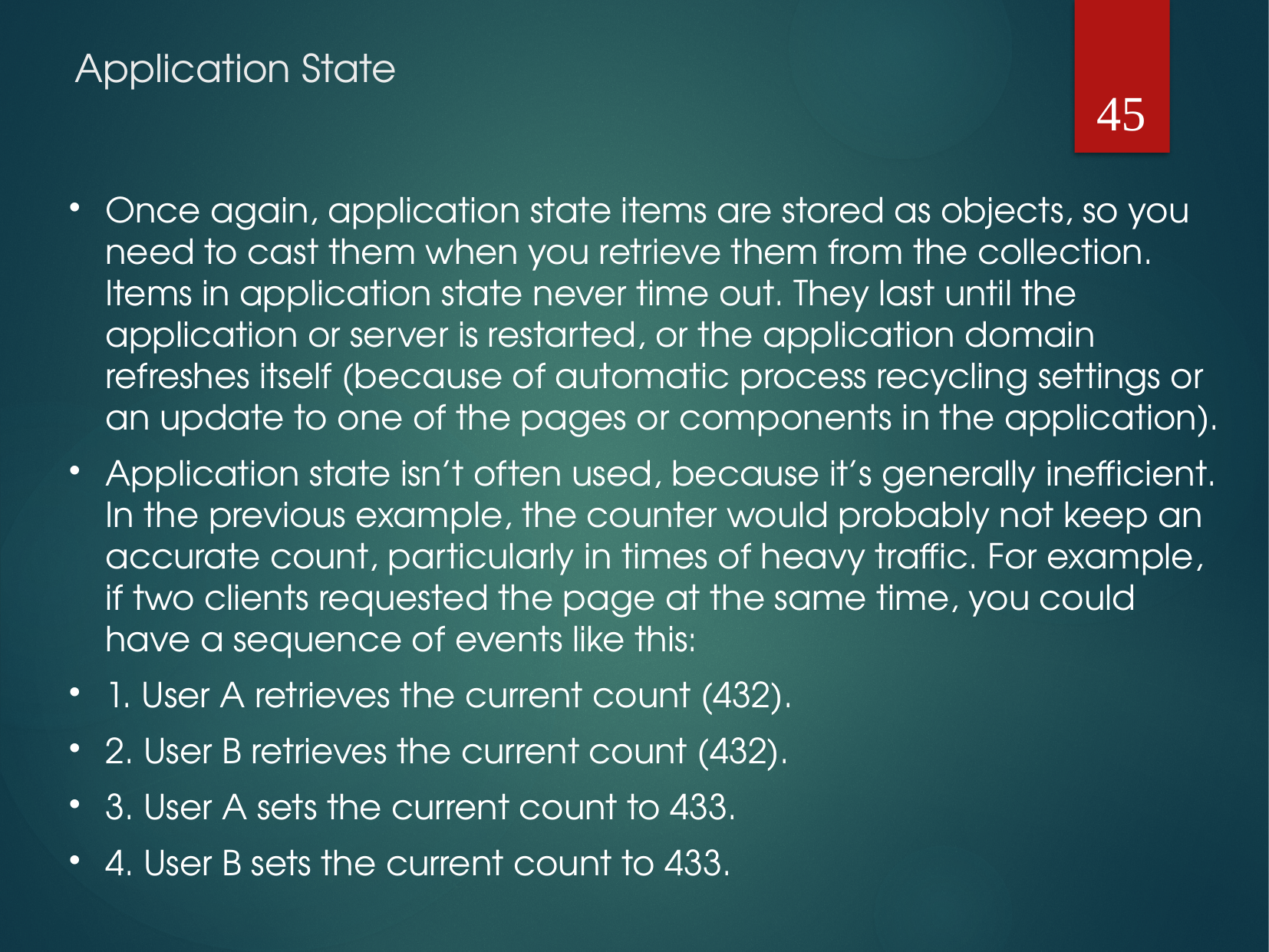

# Application State
45
Once again, application state items are stored as objects, so you need to cast them when you retrieve them from the collection. Items in application state never time out. They last until the application or server is restarted, or the application domain refreshes itself (because of automatic process recycling settings or an update to one of the pages or components in the application).
Application state isn’t often used, because it’s generally inefficient. In the previous example, the counter would probably not keep an accurate count, particularly in times of heavy traffic. For example, if two clients requested the page at the same time, you could have a sequence of events like this:
1. User A retrieves the current count (432).
2. User B retrieves the current count (432).
3. User A sets the current count to 433.
4. User B sets the current count to 433.